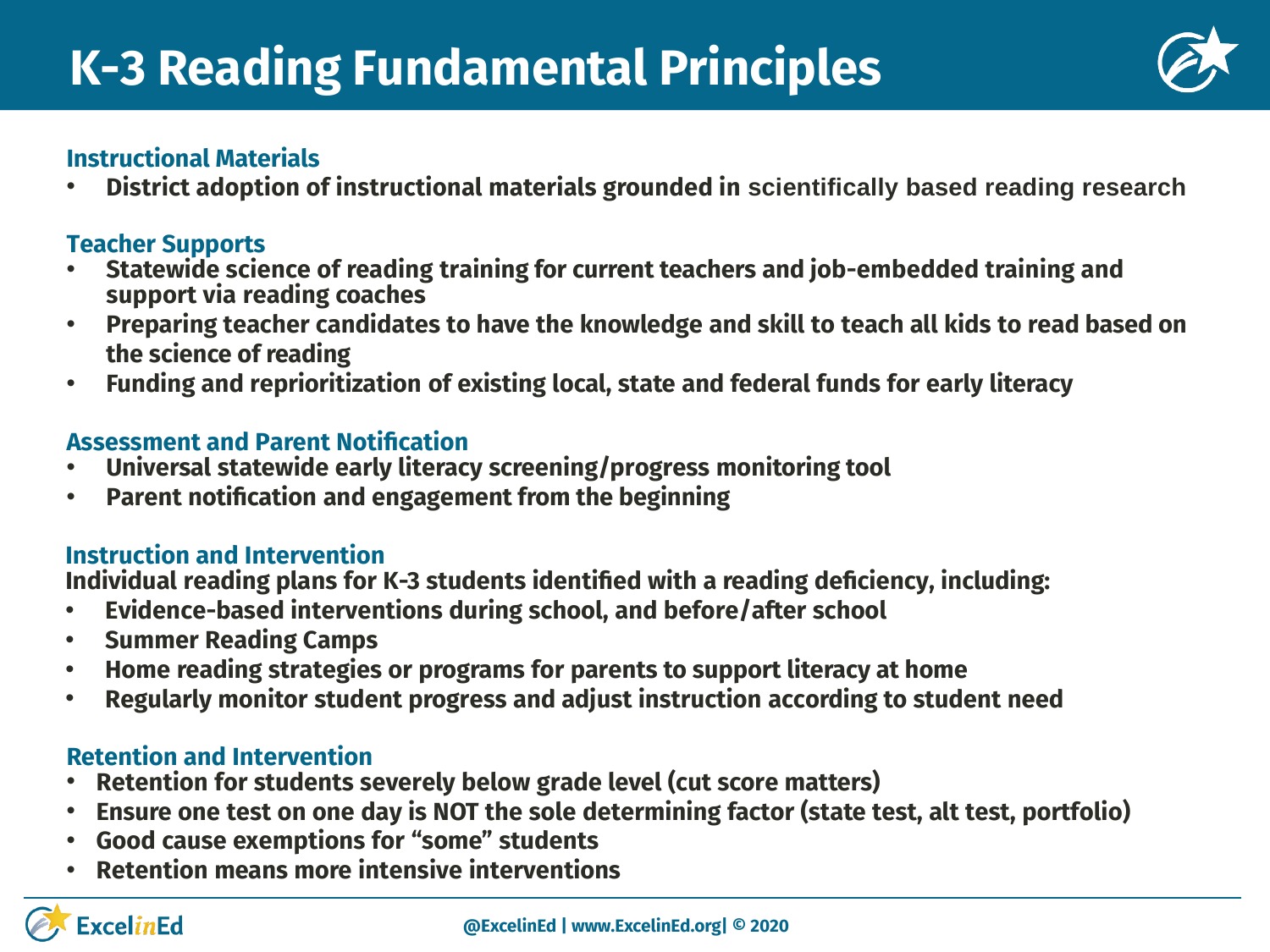

K-3 Reading Fundamental Principles
Instructional Materials
District adoption of instructional materials grounded in scientifically based reading research

Teacher Supports
Statewide science of reading training for current teachers and job-embedded training and support via reading coaches
Preparing teacher candidates to have the knowledge and skill to teach all kids to read based on the science of reading
Funding and reprioritization of existing local, state and federal funds for early literacy

Assessment and Parent Notification
Universal statewide early literacy screening/progress monitoring tool
Parent notification and engagement from the beginning

Instruction and Intervention
Individual reading plans for K-3 students identified with a reading deficiency, including:
Evidence-based interventions during school, and before/after school
Summer Reading Camps
Home reading strategies or programs for parents to support literacy at home
Regularly monitor student progress and adjust instruction according to student need

Retention and Intervention
Retention for students severely below grade level (cut score matters)
Ensure one test on one day is NOT the sole determining factor (state test, alt test, portfolio)
Good cause exemptions for “some” students
Retention means more intensive interventions
27